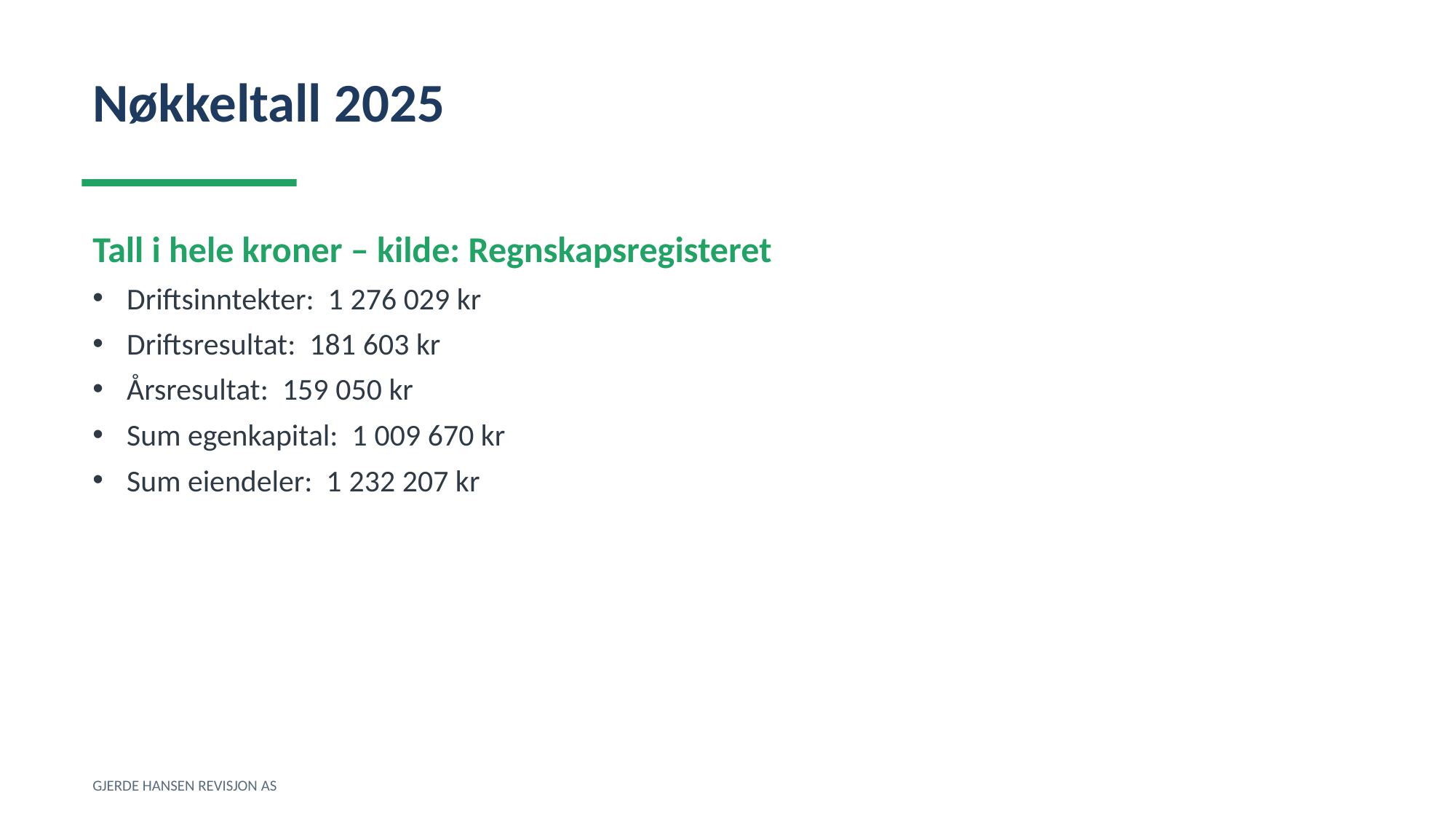

Nøkkeltall 2025

Tall i hele kroner – kilde: Regnskapsregisteret
Driftsinntekter:  1 276 029 kr
Driftsresultat:  181 603 kr
Årsresultat:  159 050 kr
Sum egenkapital:  1 009 670 kr
Sum eiendeler:  1 232 207 kr
GJERDE HANSEN REVISJON AS